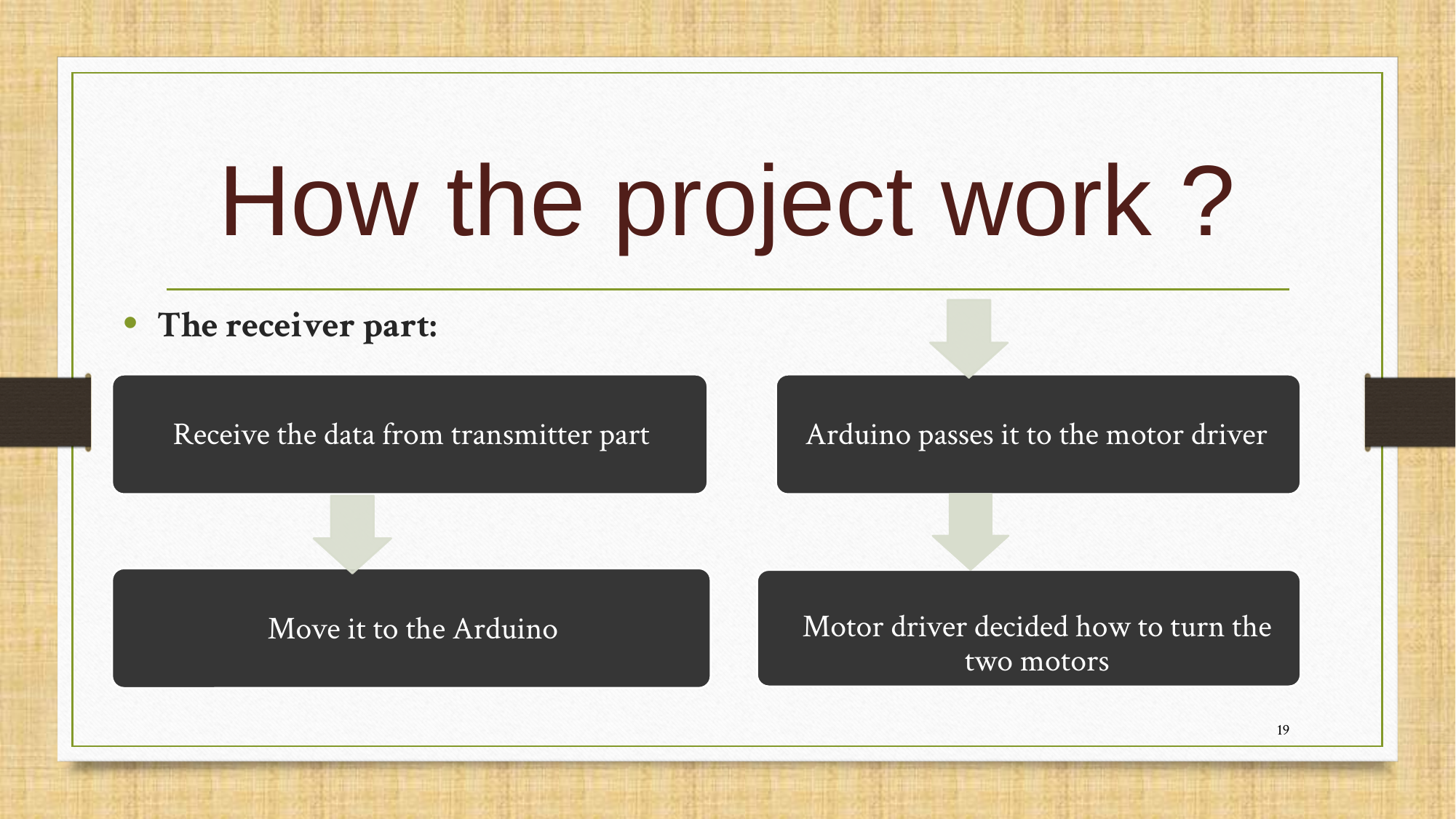

# How the project work ?
The receiver part:

Receive the data from transmitter part
Move it to the Arduino
Arduino passes it to the motor driver

Motor driver decided how to turn the two motors

19